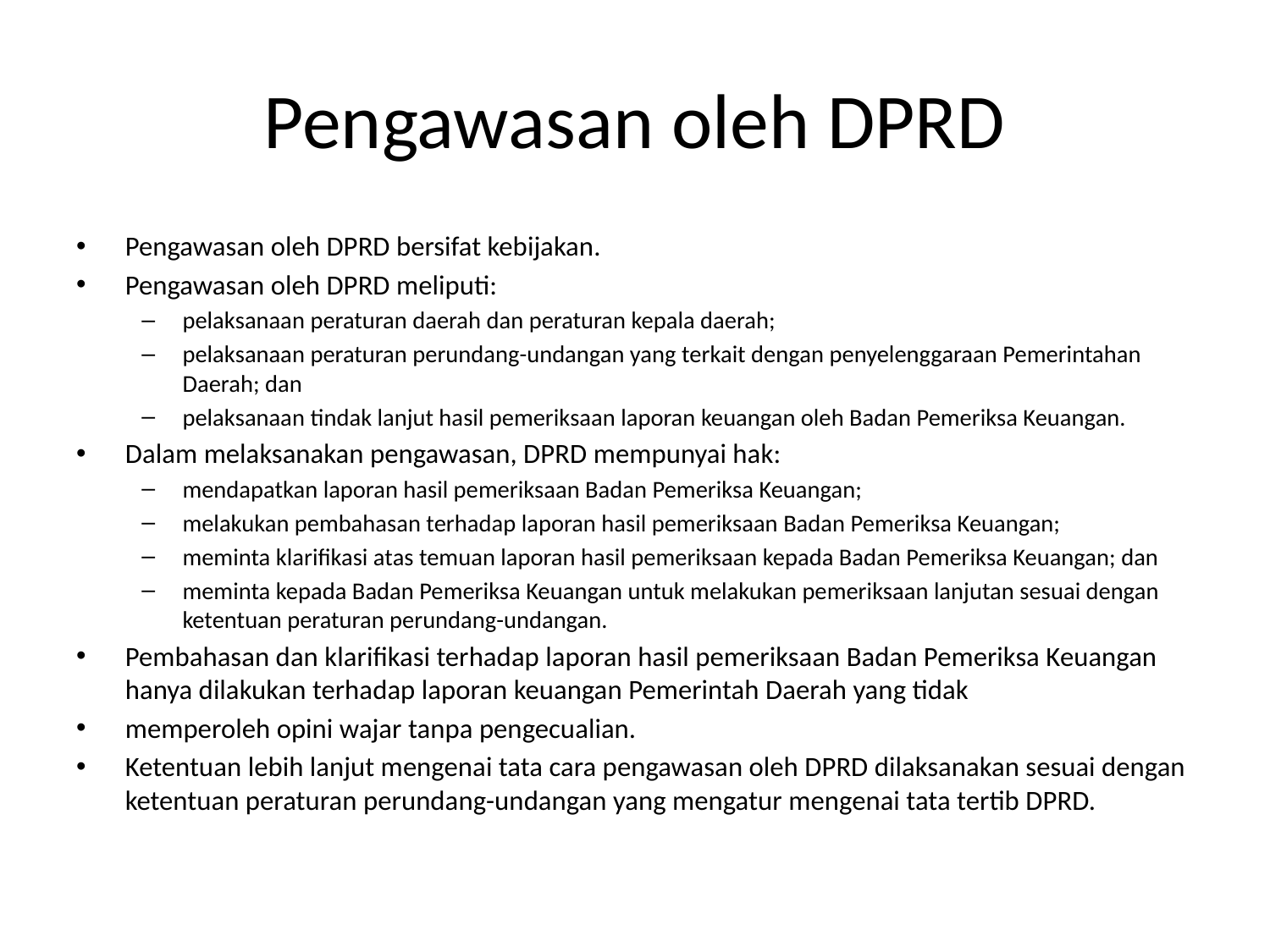

# Pengawasan oleh DPRD
Pengawasan oleh DPRD bersifat kebijakan.
Pengawasan oleh DPRD meliputi:
pelaksanaan peraturan daerah dan peraturan kepala daerah;
pelaksanaan peraturan perundang-undangan yang terkait dengan penyelenggaraan Pemerintahan Daerah; dan
pelaksanaan tindak lanjut hasil pemeriksaan laporan keuangan oleh Badan Pemeriksa Keuangan.
Dalam melaksanakan pengawasan, DPRD mempunyai hak:
mendapatkan laporan hasil pemeriksaan Badan Pemeriksa Keuangan;
melakukan pembahasan terhadap laporan hasil pemeriksaan Badan Pemeriksa Keuangan;
meminta klarifikasi atas temuan laporan hasil pemeriksaan kepada Badan Pemeriksa Keuangan; dan
meminta kepada Badan Pemeriksa Keuangan untuk melakukan pemeriksaan lanjutan sesuai dengan ketentuan peraturan perundang-undangan.
Pembahasan dan klarifikasi terhadap laporan hasil pemeriksaan Badan Pemeriksa Keuangan hanya dilakukan terhadap laporan keuangan Pemerintah Daerah yang tidak
memperoleh opini wajar tanpa pengecualian.
Ketentuan lebih lanjut mengenai tata cara pengawasan oleh DPRD dilaksanakan sesuai dengan ketentuan peraturan perundang-undangan yang mengatur mengenai tata tertib DPRD.